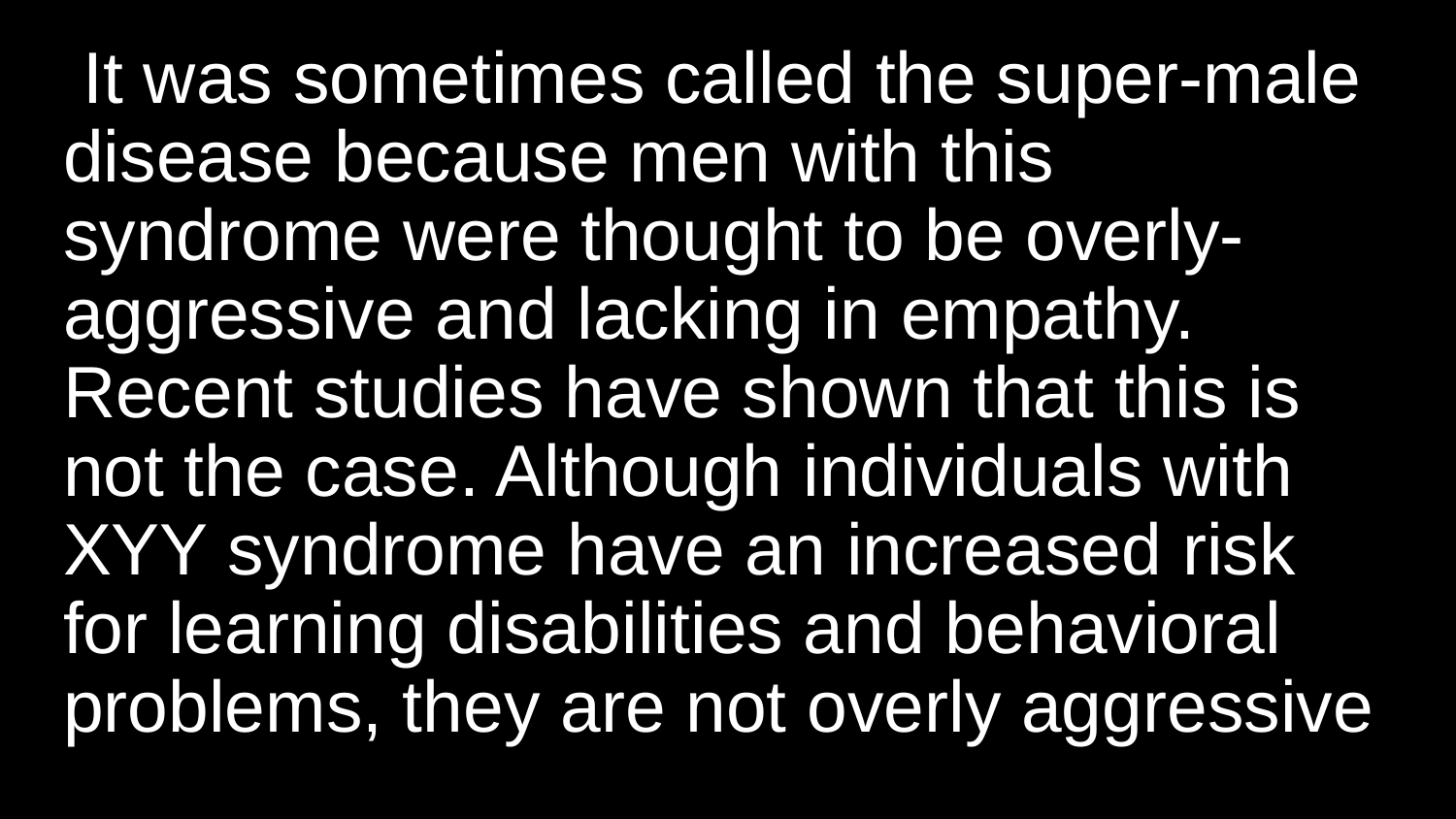

It was sometimes called the super-male disease because men with this syndrome were thought to be overly-aggressive and lacking in empathy. Recent studies have shown that this is not the case. Although individuals with XYY syndrome have an increased risk for learning disabilities and behavioral problems, they are not overly aggressive